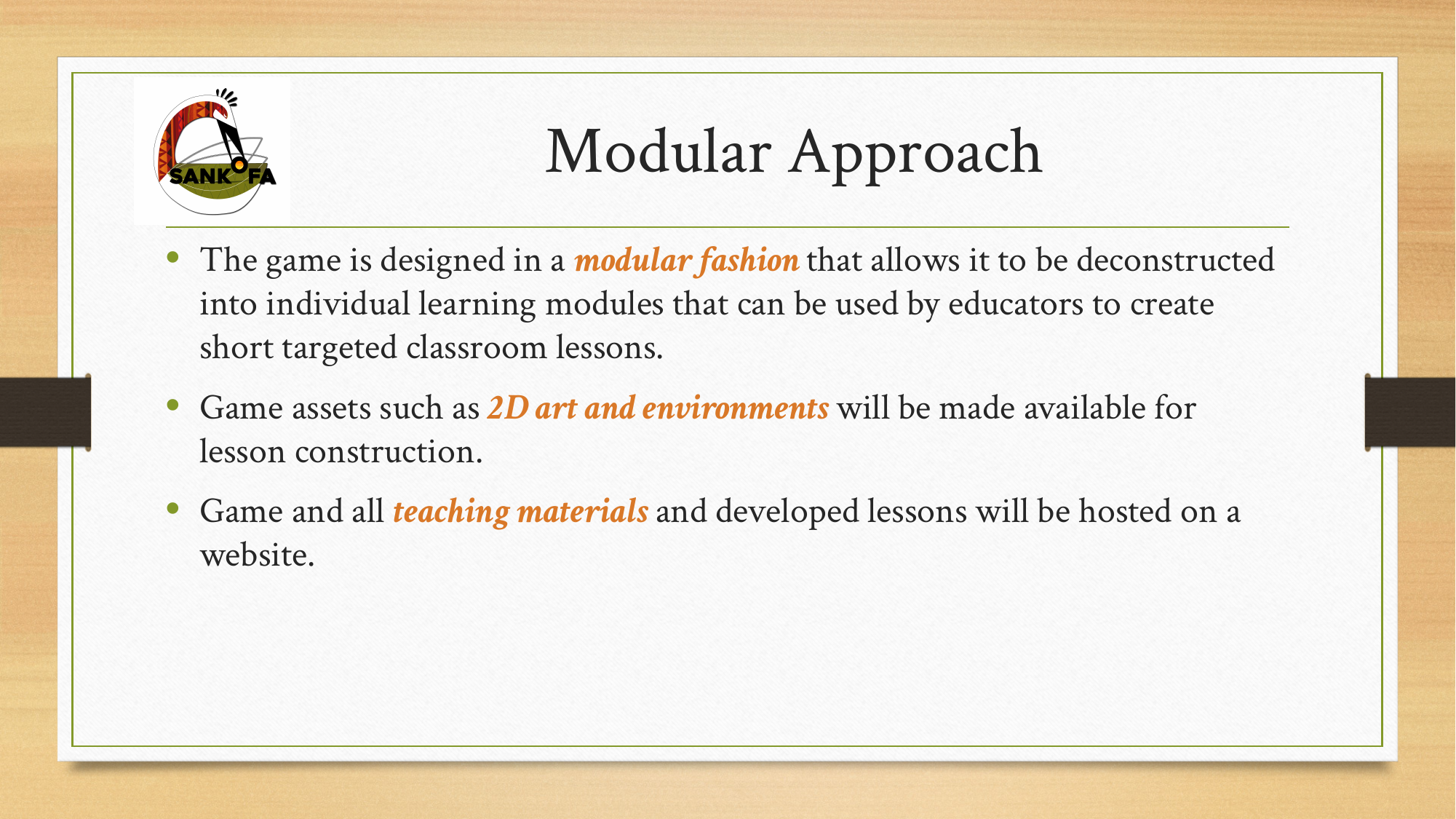

# Modular Approach
The game is designed in a modular fashion that allows it to be deconstructed into individual learning modules that can be used by educators to create short targeted classroom lessons.
Game assets such as 2D art and environments will be made available for lesson construction.
Game and all teaching materials and developed lessons will be hosted on a website.